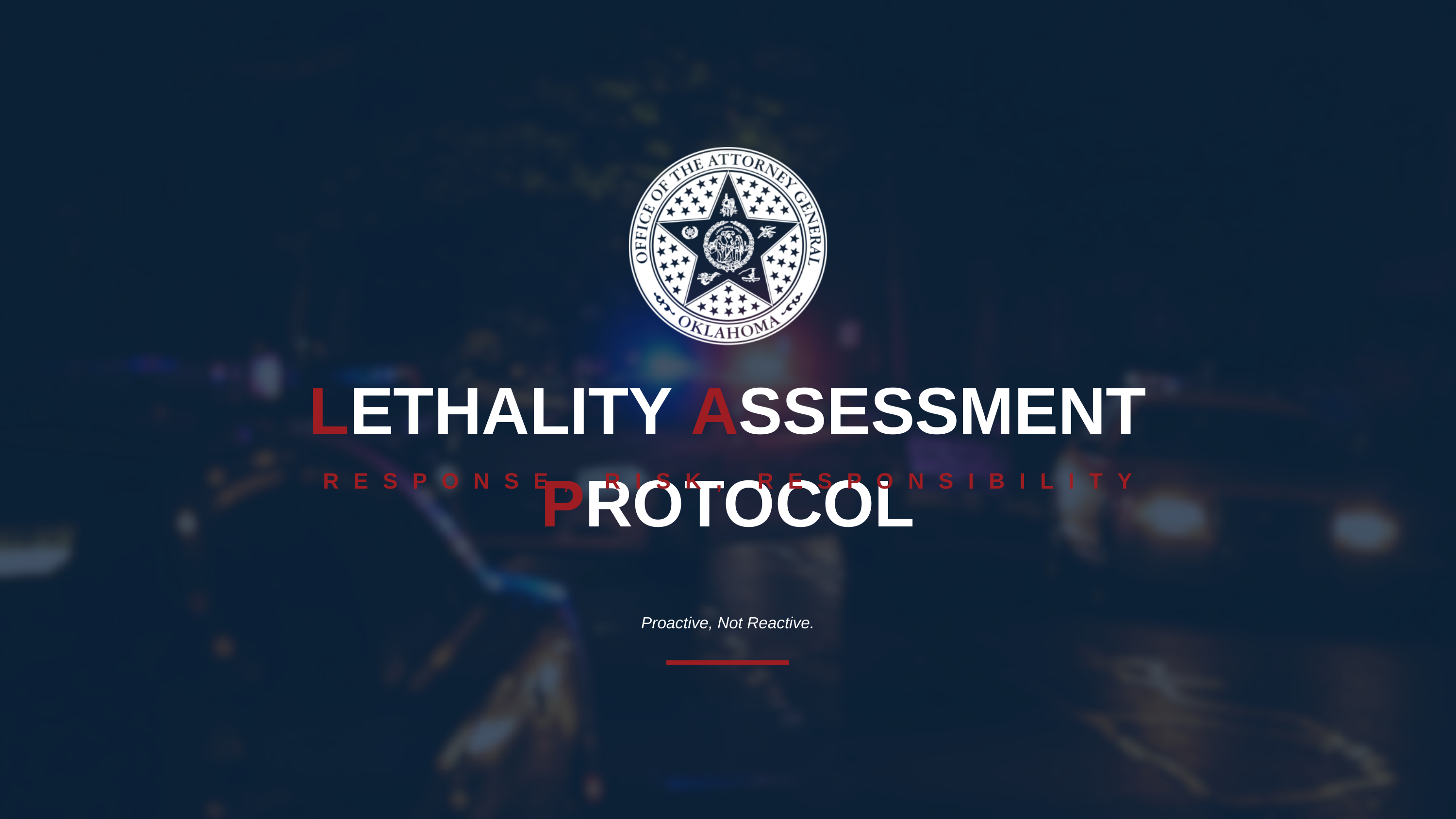

LETHALITY ASSESSMENT PROTOCOL
RESPONSE, RISK, RESPONSIBILITY
Proactive, Not Reactive.